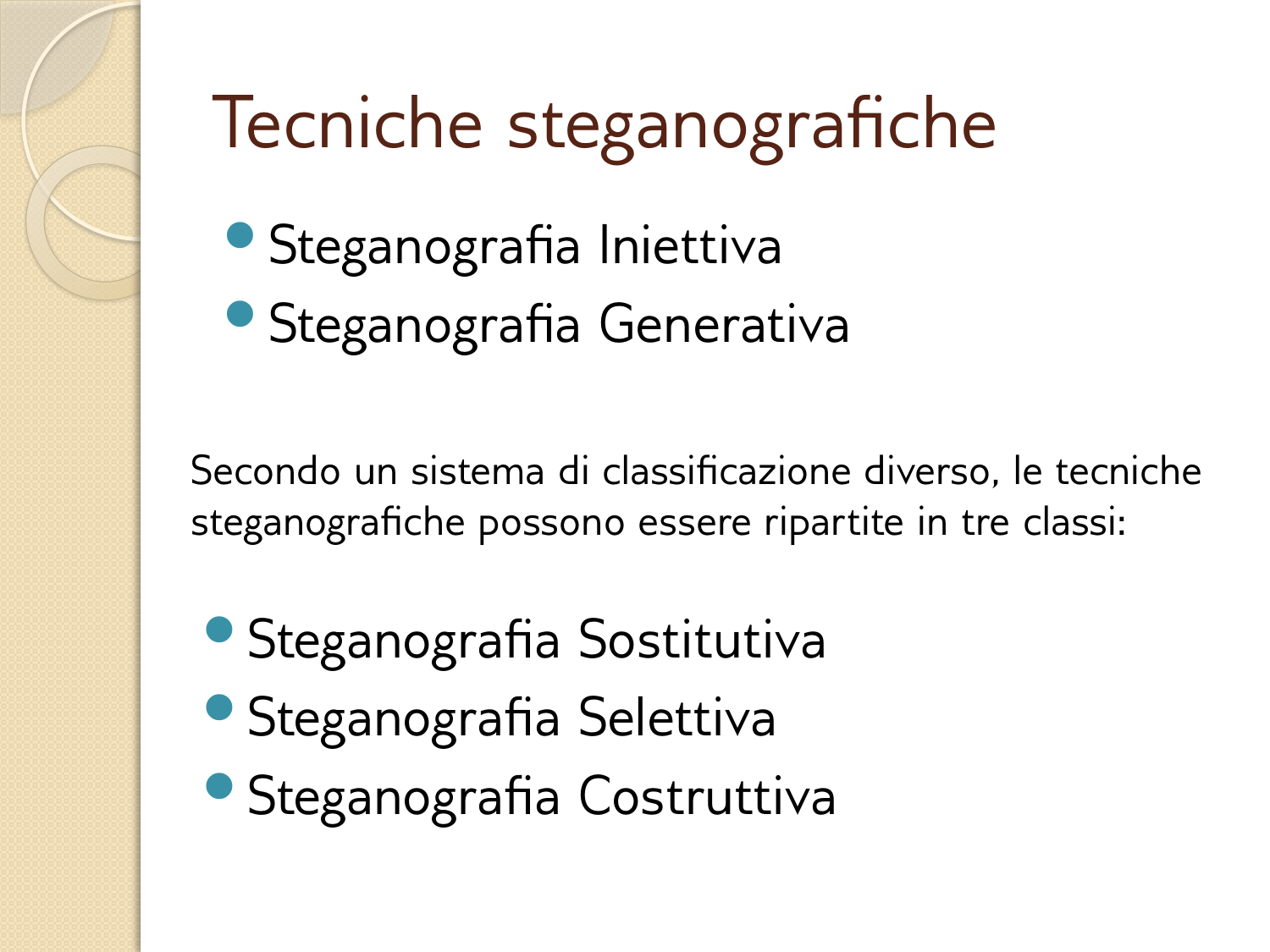

# Tecniche steganografiche
Steganografia Iniettiva
Steganografia Generativa

Secondo un sistema di classificazione diverso, le tecniche steganografiche possono essere ripartite in tre classi:
Steganografia Sostitutiva
Steganografia Selettiva
Steganografia Costruttiva